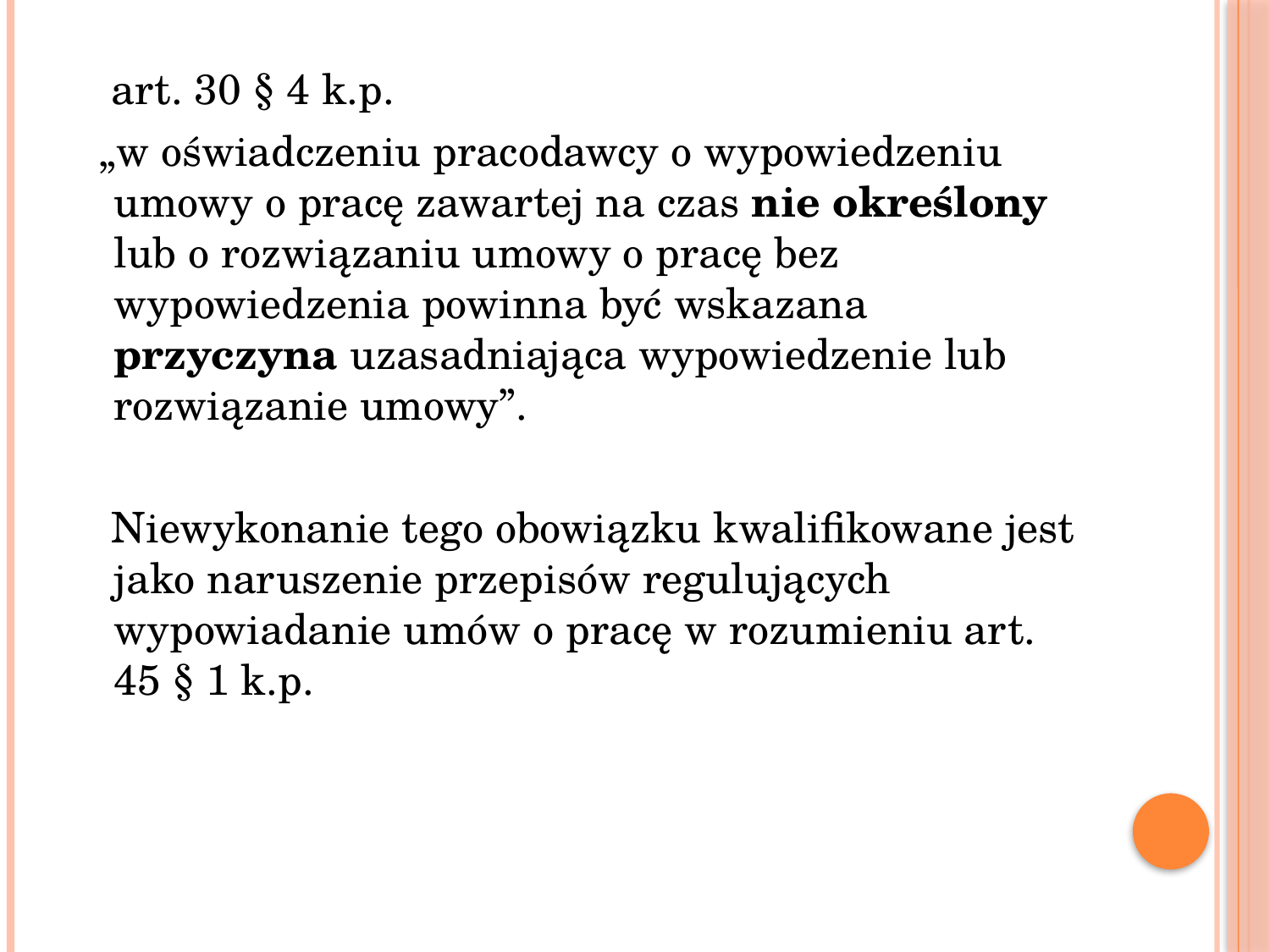

art. 30 § 4 k.p.
  „w oświadczeniu pracodawcy o wypowiedzeniu umowy o pracę zawartej na czas nie określony lub o rozwiązaniu umowy o pracę bez wypowiedzenia powinna być wskazana przyczyna uzasadniająca wypowiedzenie lub rozwiązanie umowy”.

   Niewykonanie tego obowiązku kwalifikowane jest jako naruszenie przepisów regulujących wypowiadanie umów o pracę w rozumieniu art. 45 § 1 k.p.